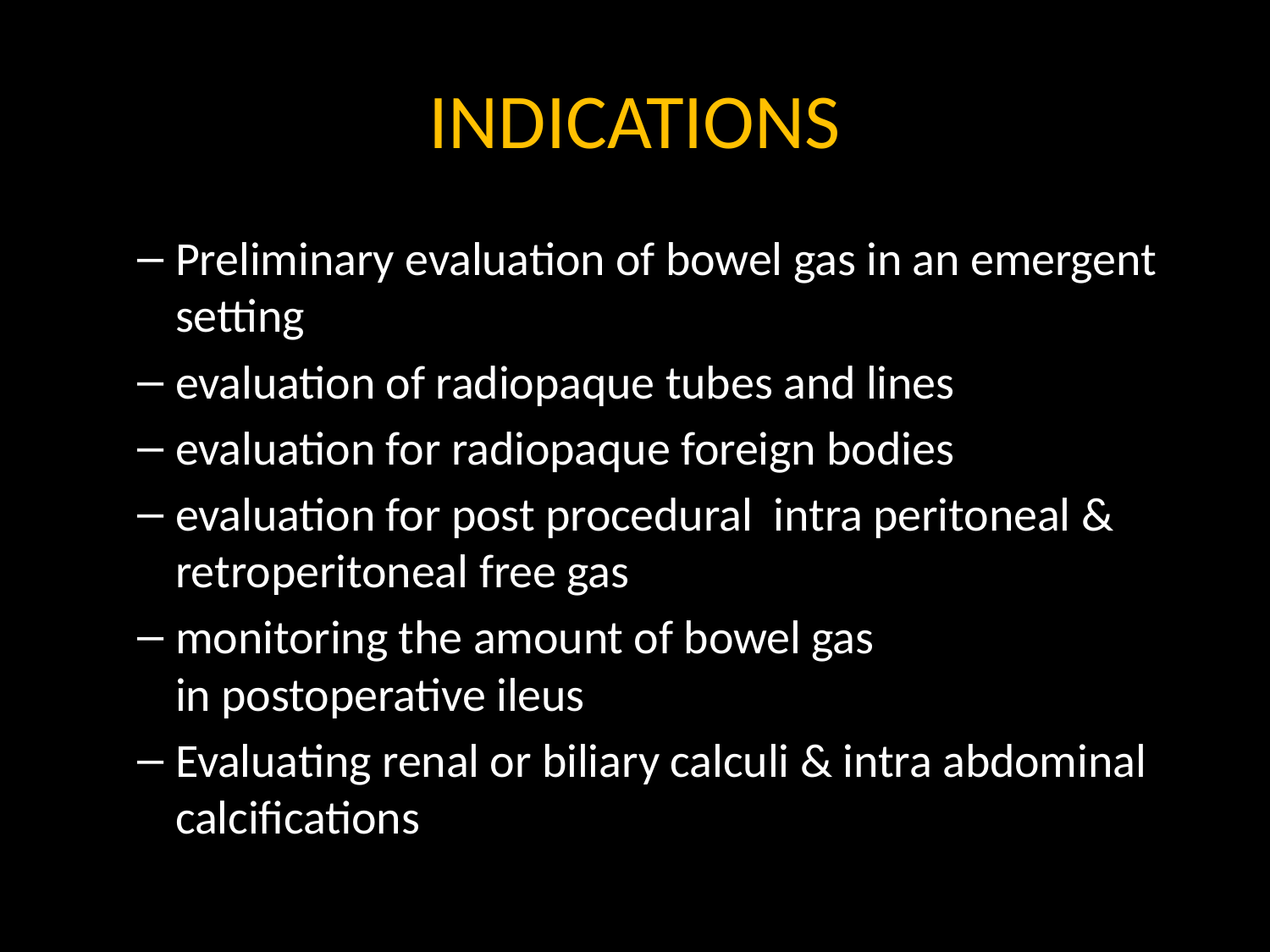

# INDICATIONS
Preliminary evaluation of bowel gas in an emergent setting
evaluation of radiopaque tubes and lines
evaluation for radiopaque foreign bodies
evaluation for post procedural  intra peritoneal & retroperitoneal free gas
monitoring the amount of bowel gas in postoperative ileus
Evaluating renal or biliary calculi & intra abdominal calcifications